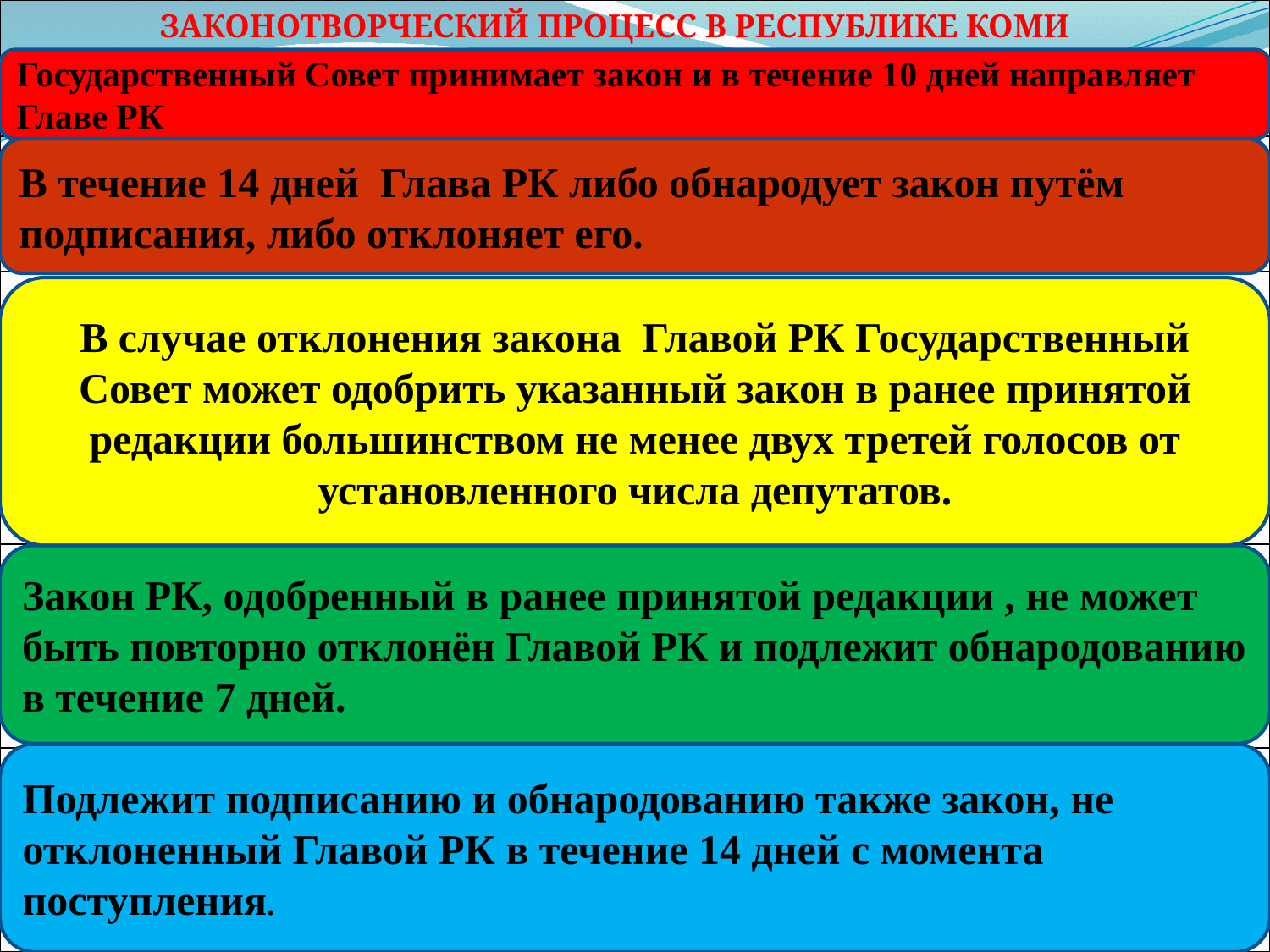

|  |
| --- |
|  |
|  |
|  |
|  |
 ЗАКОНОТВОРЧЕСКИЙ ПРОЦЕСС В РЕСПУБЛИКЕ КОМИ
Государственный Совет принимает закон и в течение 10 дней направляет Главе РК
В течение 14 дней  Глава РК либо обнародует закон путём подписания, либо отклоняет его.
В случае отклонения закона  Главой РК Государственный Совет может одобрить указанный закон в ранее принятой редакции большинством не менее двух третей голосов от установленного числа депутатов.
Закон РК, одобренный в ранее принятой редакции , не может быть повторно отклонён Главой РК и подлежит обнародованию в течение 7 дней.
Подлежит подписанию и обнародованию также закон, не отклоненный Главой РК в течение 14 дней с момента поступления.